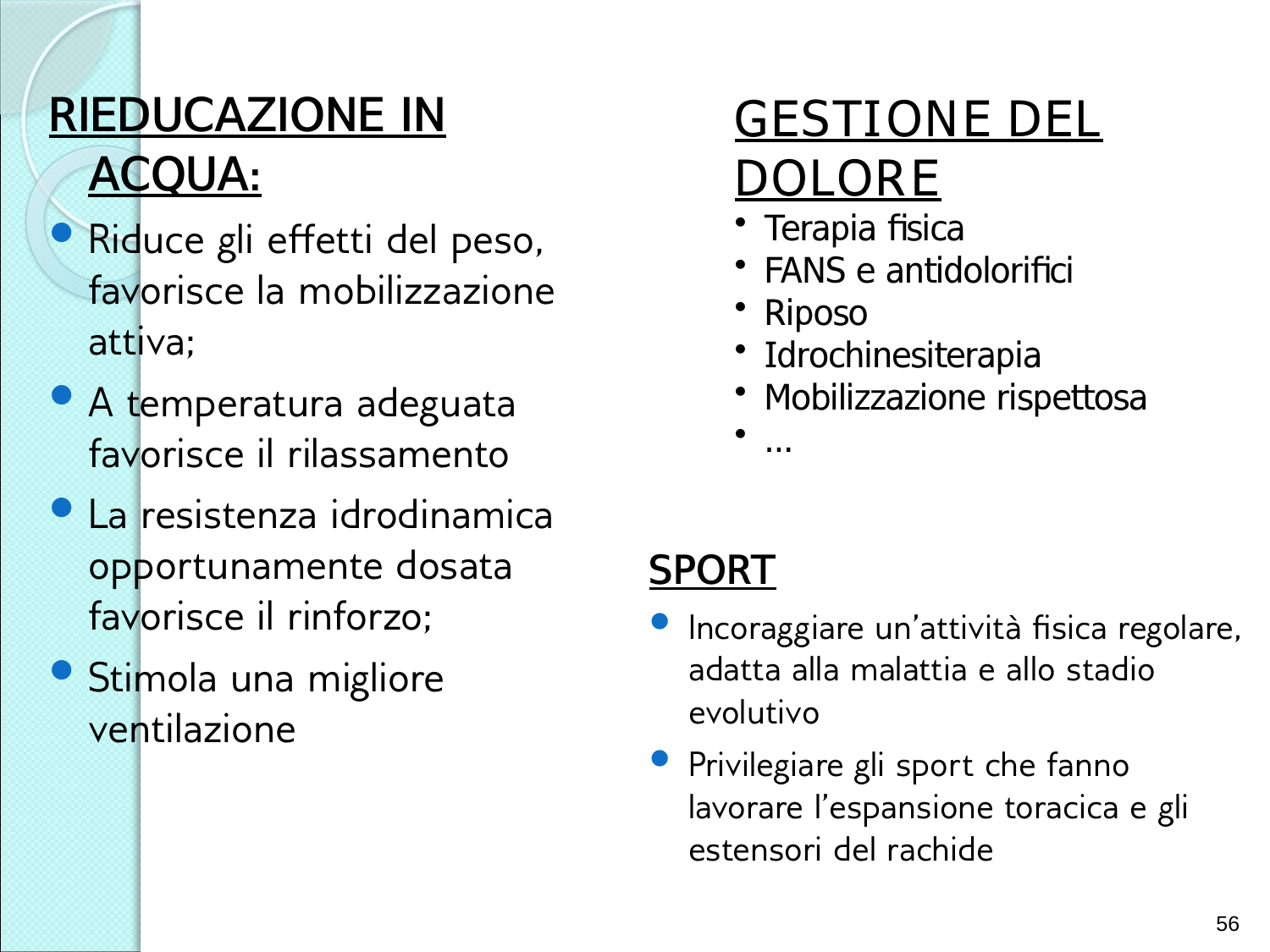

RIEDUCAZIONE IN ACQUA:
Riduce gli effetti del peso, favorisce la mobilizzazione attiva;
A temperatura adeguata favorisce il rilassamento
La resistenza idrodinamica opportunamente dosata favorisce il rinforzo;
Stimola una migliore ventilazione

GESTIONE DEL DOLORE
Terapia fisica
FANS e antidolorifici
Riposo
Idrochinesiterapia
Mobilizzazione rispettosa
…

SPORT
Incoraggiare un’attività fisica regolare, adatta alla malattia e allo stadio evolutivo
Privilegiare gli sport che fanno lavorare l’espansione toracica e gli estensori del rachide
56